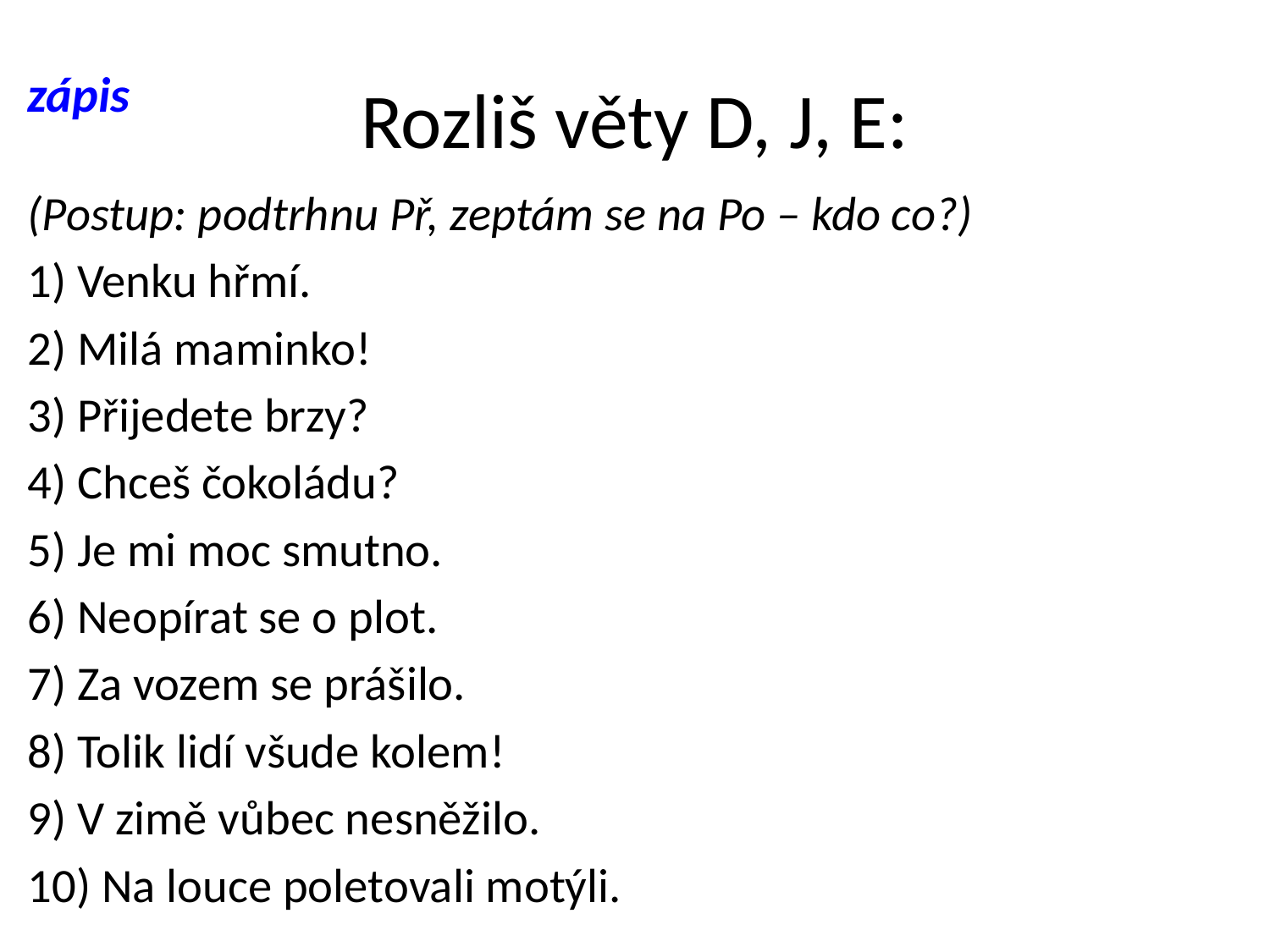

# Rozliš věty D, J, E:
zápis
(Postup: podtrhnu Př, zeptám se na Po – kdo co?)
1) Venku hřmí.
2) Milá maminko!
3) Přijedete brzy?
4) Chceš čokoládu?
5) Je mi moc smutno.
6) Neopírat se o plot.
7) Za vozem se prášilo.
8) Tolik lidí všude kolem!
9) V zimě vůbec nesněžilo.
10) Na louce poletovali motýli.